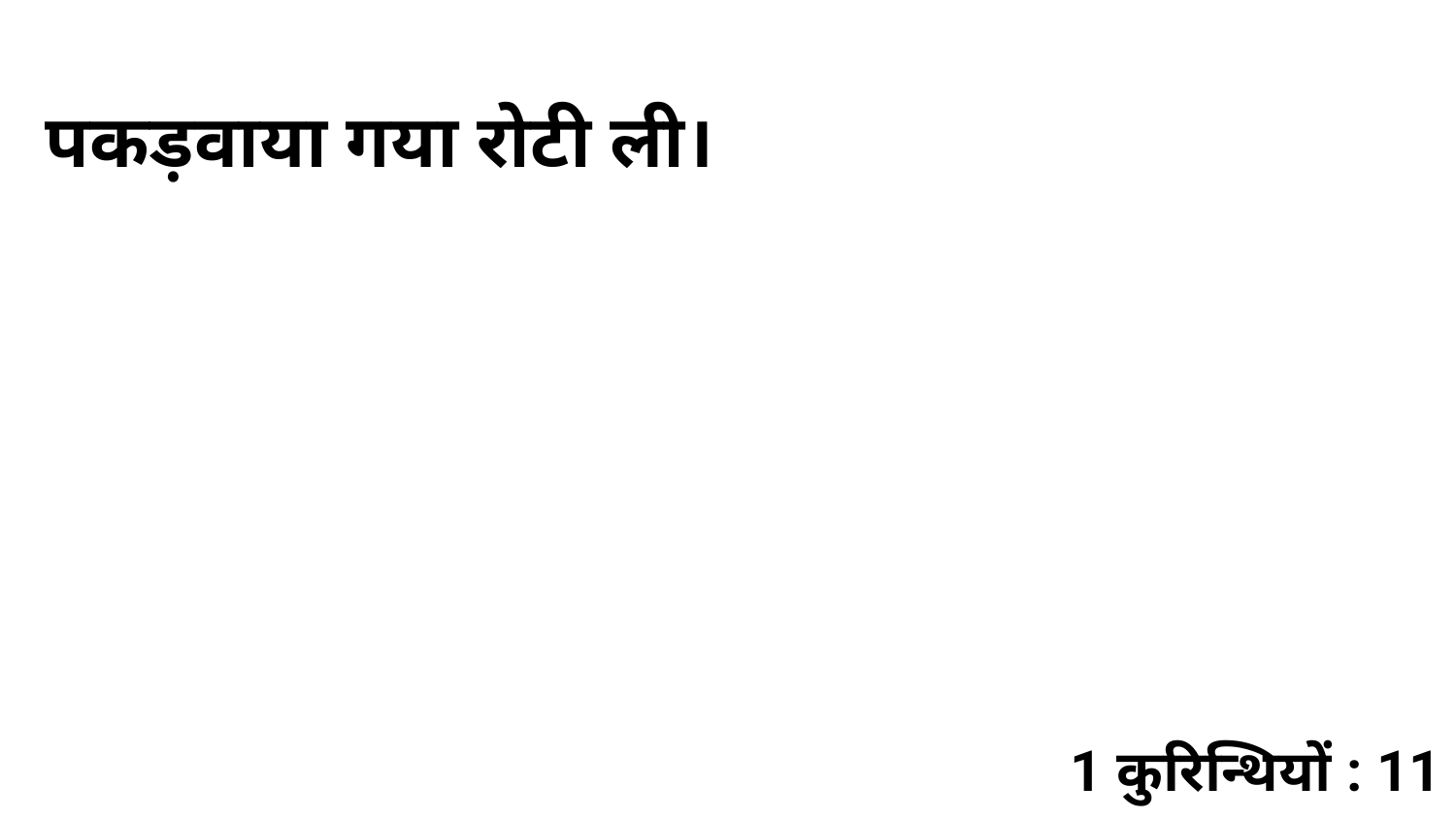

पकड़वाया गया रोटी ली।
1 कुरिन्थियों : 11